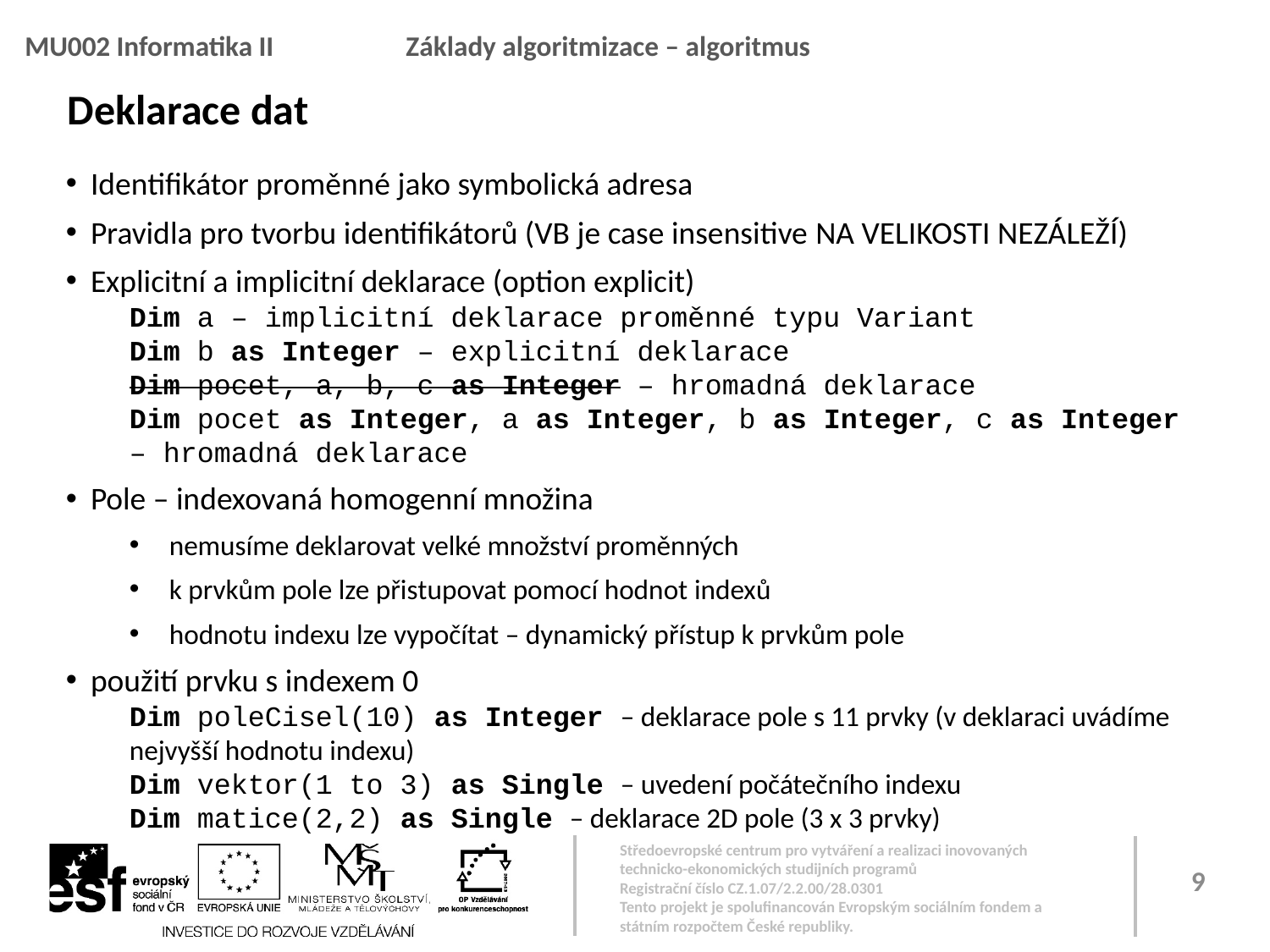

MU002 Informatika II		Základy algoritmizace – algoritmus
Deklarace dat
Identifikátor proměnné jako symbolická adresa
Pravidla pro tvorbu identifikátorů (VB je case insensitive NA VELIKOSTI NEZÁLEŽÍ)
Explicitní a implicitní deklarace (option explicit)
Dim a – implicitní deklarace proměnné typu Variant
Dim b as Integer – explicitní deklarace
Dim pocet, a, b, c as Integer – hromadná deklarace
Dim pocet as Integer, a as Integer, b as Integer, c as Integer – hromadná deklarace
Pole – indexovaná homogenní množina
nemusíme deklarovat velké množství proměnných
k prvkům pole lze přistupovat pomocí hodnot indexů
hodnotu indexu lze vypočítat – dynamický přístup k prvkům pole
použití prvku s indexem 0
Dim poleCisel(10) as Integer – deklarace pole s 11 prvky (v deklaraci uvádíme nejvyšší hodnotu indexu)
Dim vektor(1 to 3) as Single – uvedení počátečního indexu
Dim matice(2,2) as Single – deklarace 2D pole (3 x 3 prvky)